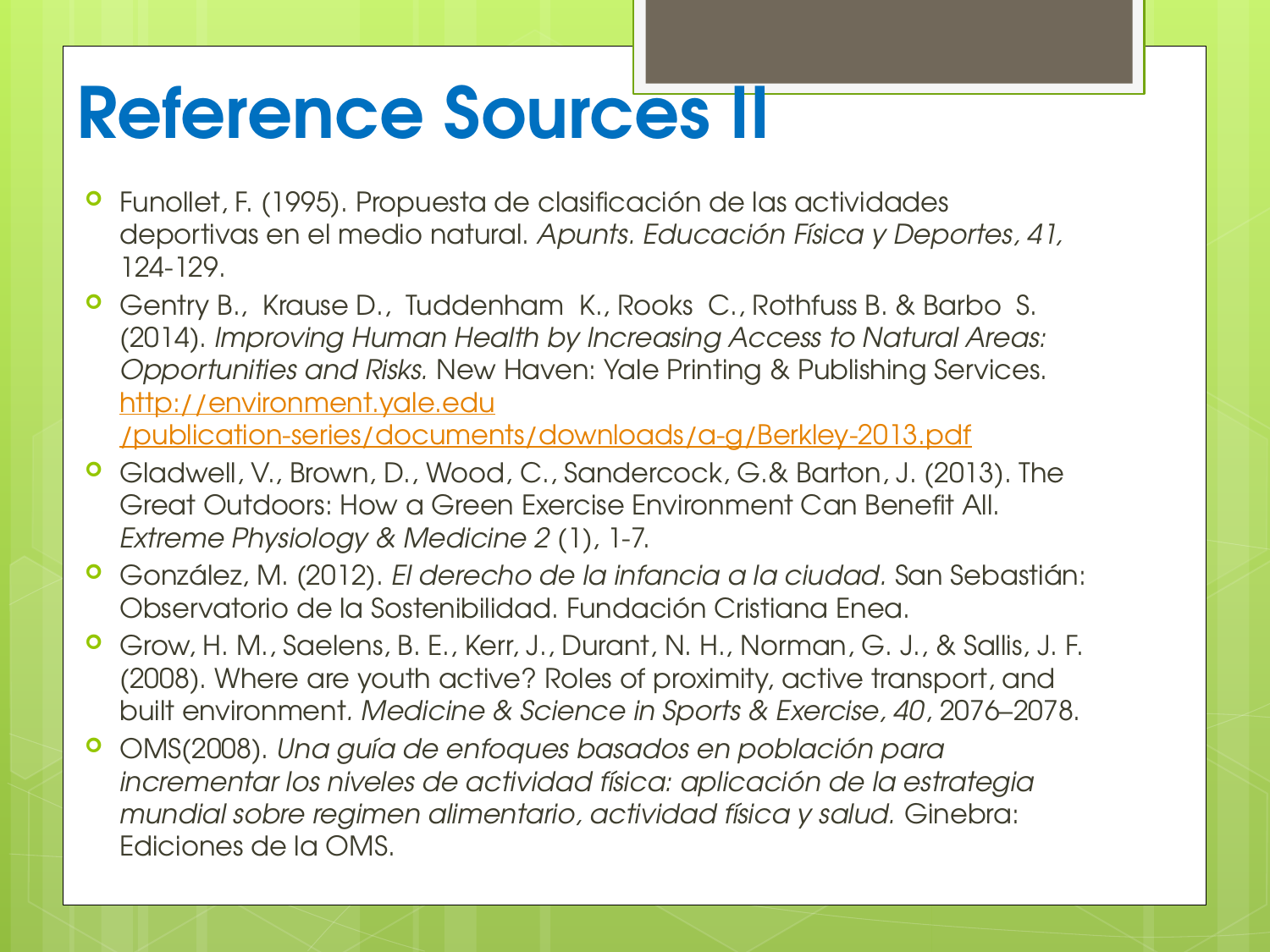

# Reference Sources II
Funollet, F. (1995). Propuesta de clasificación de las actividades deportivas en el medio natural. Apunts. Educación Física y Deportes, 41, 124-129.
Gentry B.,  Krause D.,  Tuddenham  K., Rooks  C., Rothfuss B. & Barbo  S. (2014). Improving Human Health by Increasing Access to Natural Areas: Opportunities and Risks. New Haven: Yale Printing & Publishing Services.http://environment.yale.edu/publication-series/documents/downloads/a-g/Berkley-2013.pdf
Gladwell, V., Brown, D., Wood, C., Sandercock, G.& Barton, J. (2013). The Great Outdoors: How a Green Exercise Environment Can Benefit All. Extreme Physiology & Medicine 2 (1), 1-7.
González, M. (2012). El derecho de la infancia a la ciudad. San Sebastián: Observatorio de la Sostenibilidad. Fundación Cristiana Enea.
Grow, H. M., Saelens, B. E., Kerr, J., Durant, N. H., Norman, G. J., & Sallis, J. F. (2008). Where are youth active? Roles of proximity, active transport, and built environment. Medicine & Science in Sports & Exercise, 40, 2076–2078.
OMS(2008). Una guía de enfoques basados en población para incrementar los niveles de actividad física: aplicación de la estrategia mundial sobre regimen alimentario, actividad física y salud. Ginebra: Ediciones de la OMS.